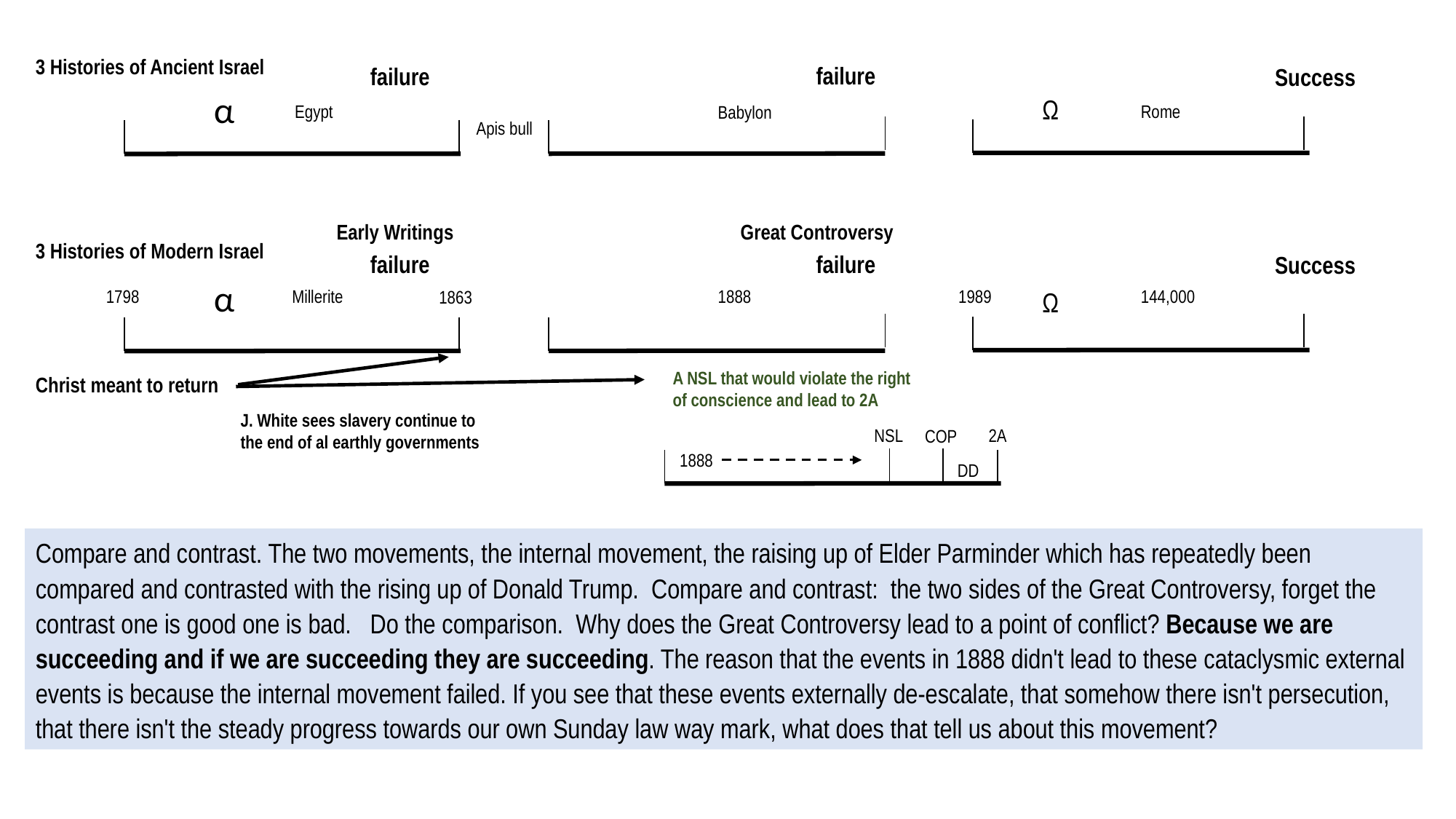

3 Histories of Ancient Israel
failure
failure
Success
α
Ω
Egypt
Rome
Babylon
Apis bull
Great Controversy
Early Writings
3 Histories of Modern Israel
failure
failure
Success
α
1798
1989
144,000
1888
Millerite
Ω
1863
A NSL that would violate the right of conscience and lead to 2A
Christ meant to return
J. White sees slavery continue to the end of al earthly governments
NSL
2A
COP
1888
DD
Compare and contrast. The two movements, the internal movement, the raising up of Elder Parminder which has repeatedly been compared and contrasted with the rising up of Donald Trump.  Compare and contrast:  the two sides of the Great Controversy, forget the contrast one is good one is bad.   Do the comparison.  Why does the Great Controversy lead to a point of conflict? Because we are succeeding and if we are succeeding they are succeeding. The reason that the events in 1888 didn't lead to these cataclysmic external events is because the internal movement failed. If you see that these events externally de-escalate, that somehow there isn't persecution, that there isn't the steady progress towards our own Sunday law way mark, what does that tell us about this movement?